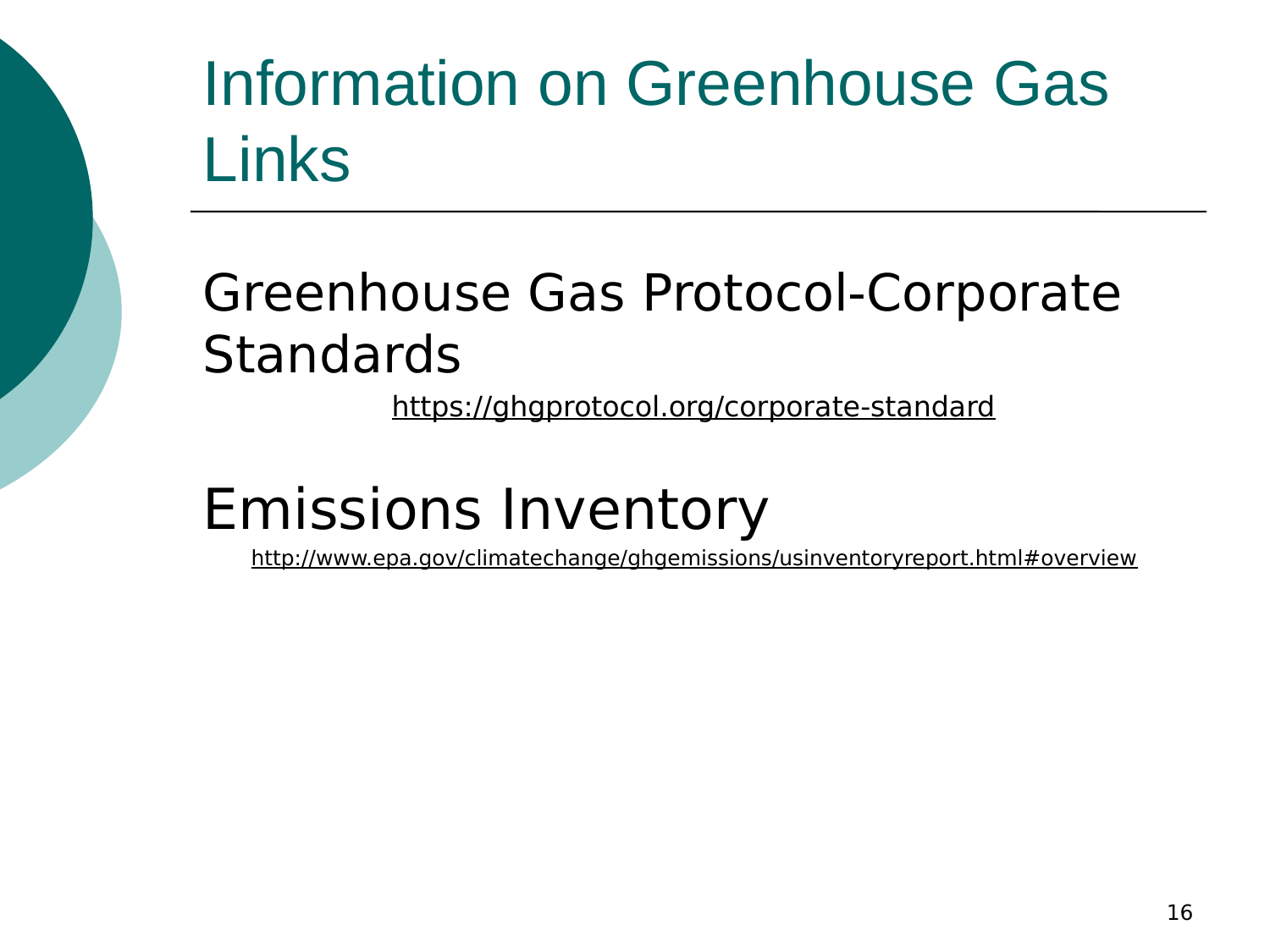

# Information on Greenhouse Gas Links
Greenhouse Gas Protocol-Corporate Standards
https://ghgprotocol.org/corporate-standard

Emissions Inventory
http://www.epa.gov/climatechange/ghgemissions/usinventoryreport.html#overview
16